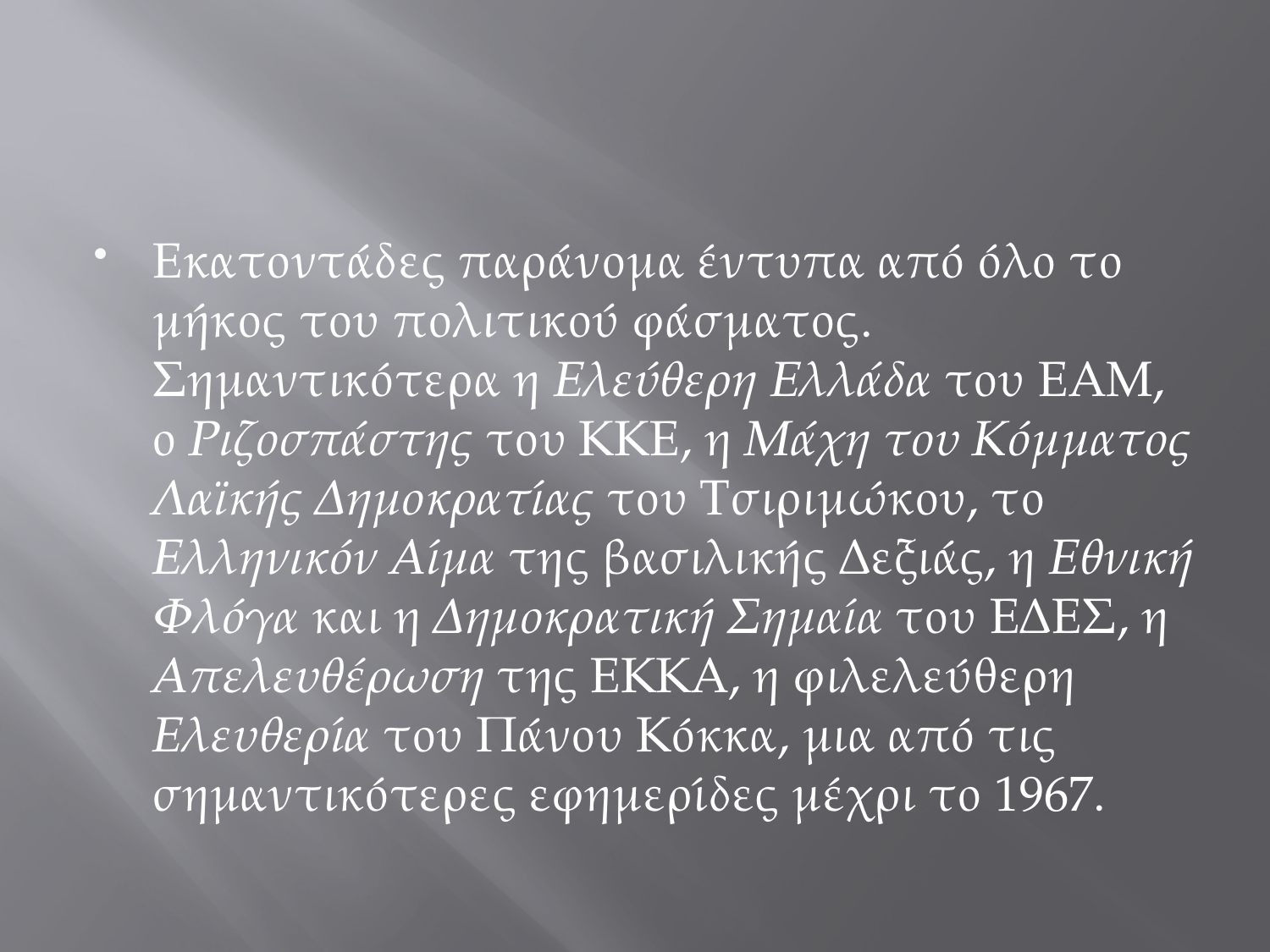

#
Εκατοντάδες παράνομα έντυπα από όλο το μήκος του πολιτικού φάσματος. Σημαντικότερα η Ελεύθερη Ελλάδα του ΕΑΜ, ο Ριζοσπάστης του ΚΚΕ, η Μάχη του Κόμματος Λαϊκής Δημοκρατίας του Τσιριμώκου, το Ελληνικόν Αίμα της βασιλικής Δεξιάς, η Εθνική Φλόγα και η Δημοκρατική Σημαία του ΕΔΕΣ, η Απελευθέρωση της ΕΚΚΑ, η φιλελεύθερη Ελευθερία του Πάνου Κόκκα, μια από τις σημαντικότερες εφημερίδες μέχρι το 1967.